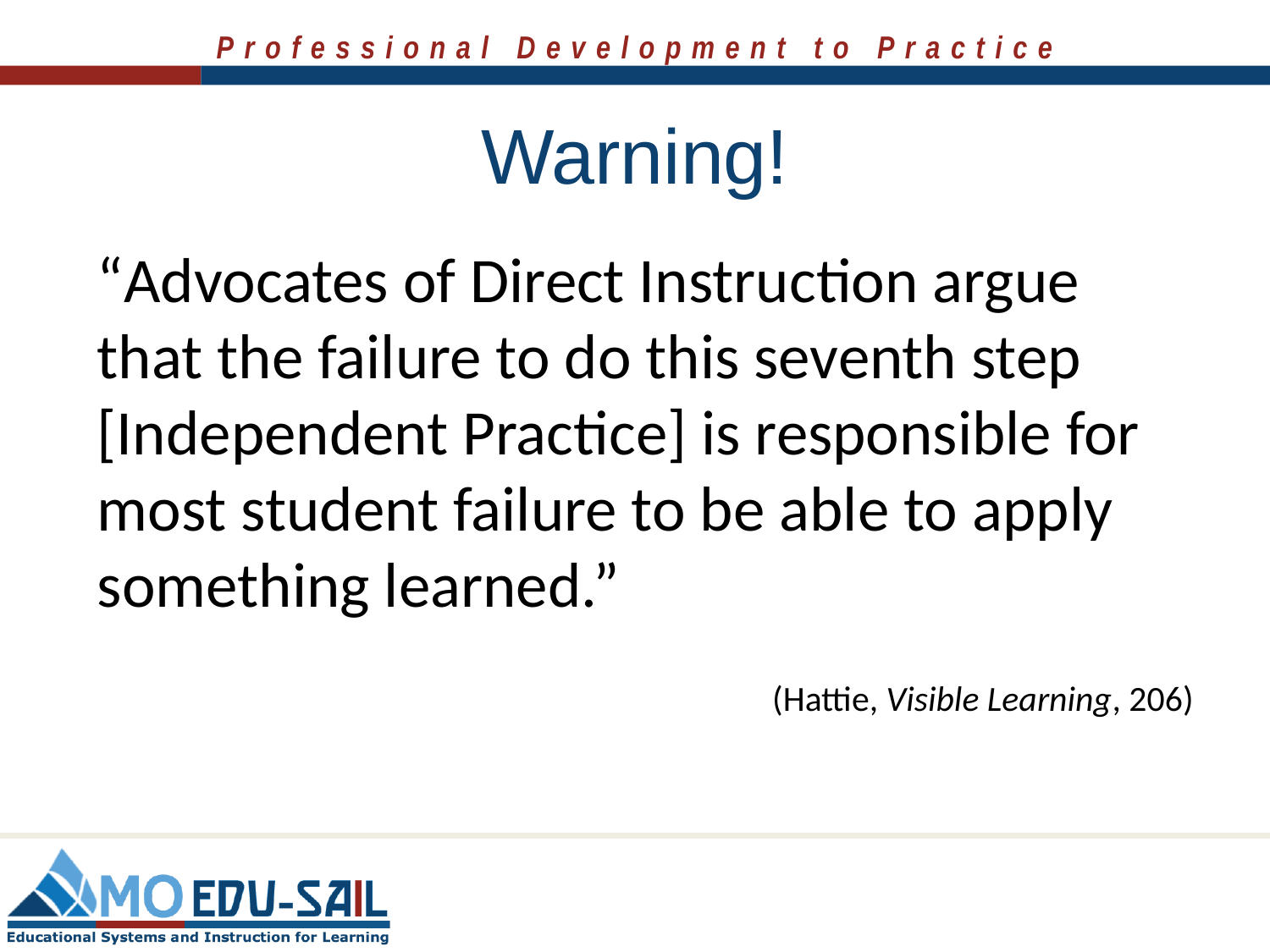

# Warning!
“Advocates of Direct Instruction argue that the failure to do this seventh step [Independent Practice] is responsible for most student failure to be able to apply something learned.”
 (Hattie, Visible Learning, 206)